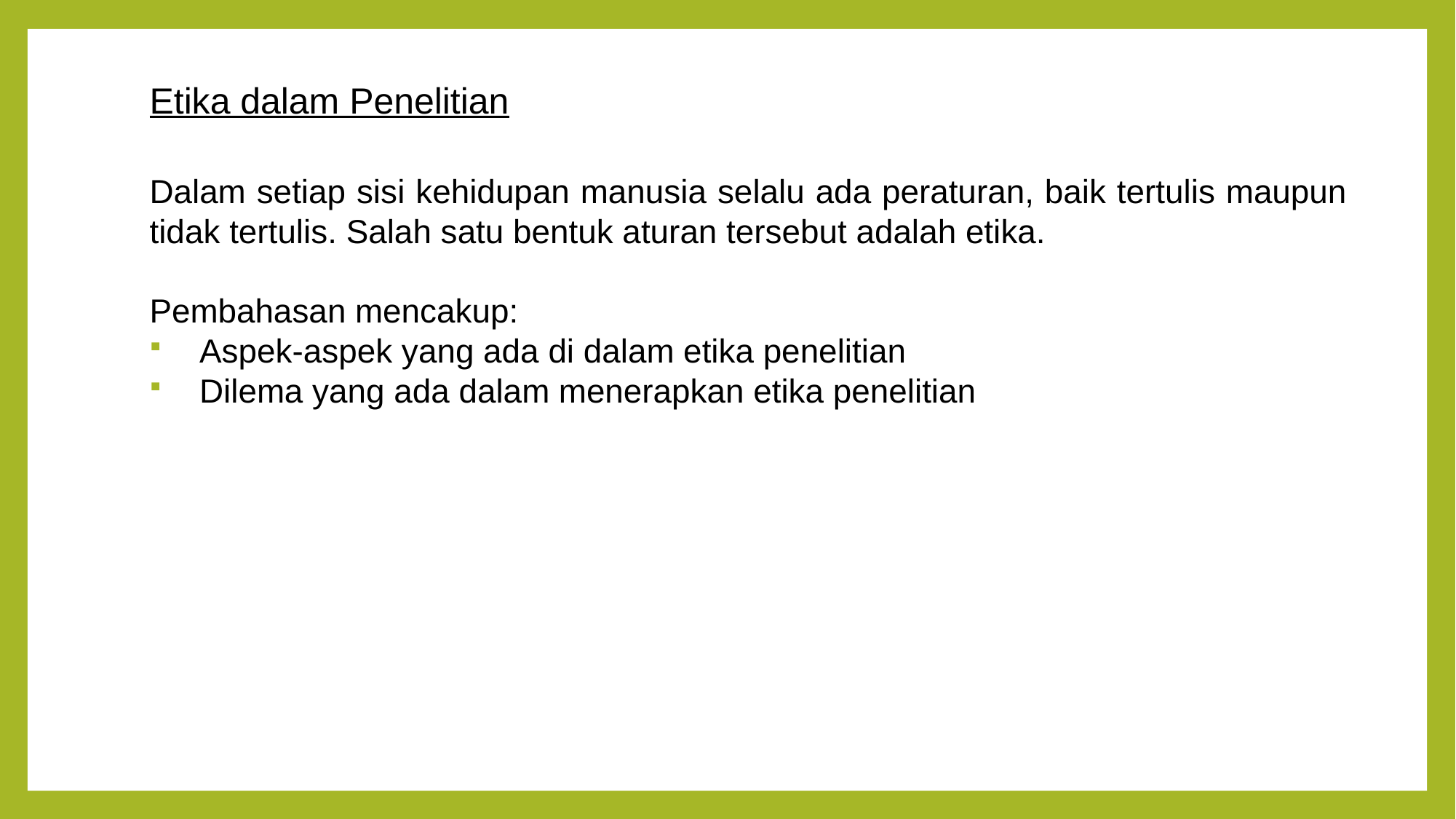

Etika dalam Penelitian

Dalam setiap sisi kehidupan manusia selalu ada peraturan, baik tertulis maupun tidak tertulis. Salah satu bentuk aturan tersebut adalah etika.

Pembahasan mencakup:
Aspek-aspek yang ada di dalam etika penelitian
Dilema yang ada dalam menerapkan etika penelitian